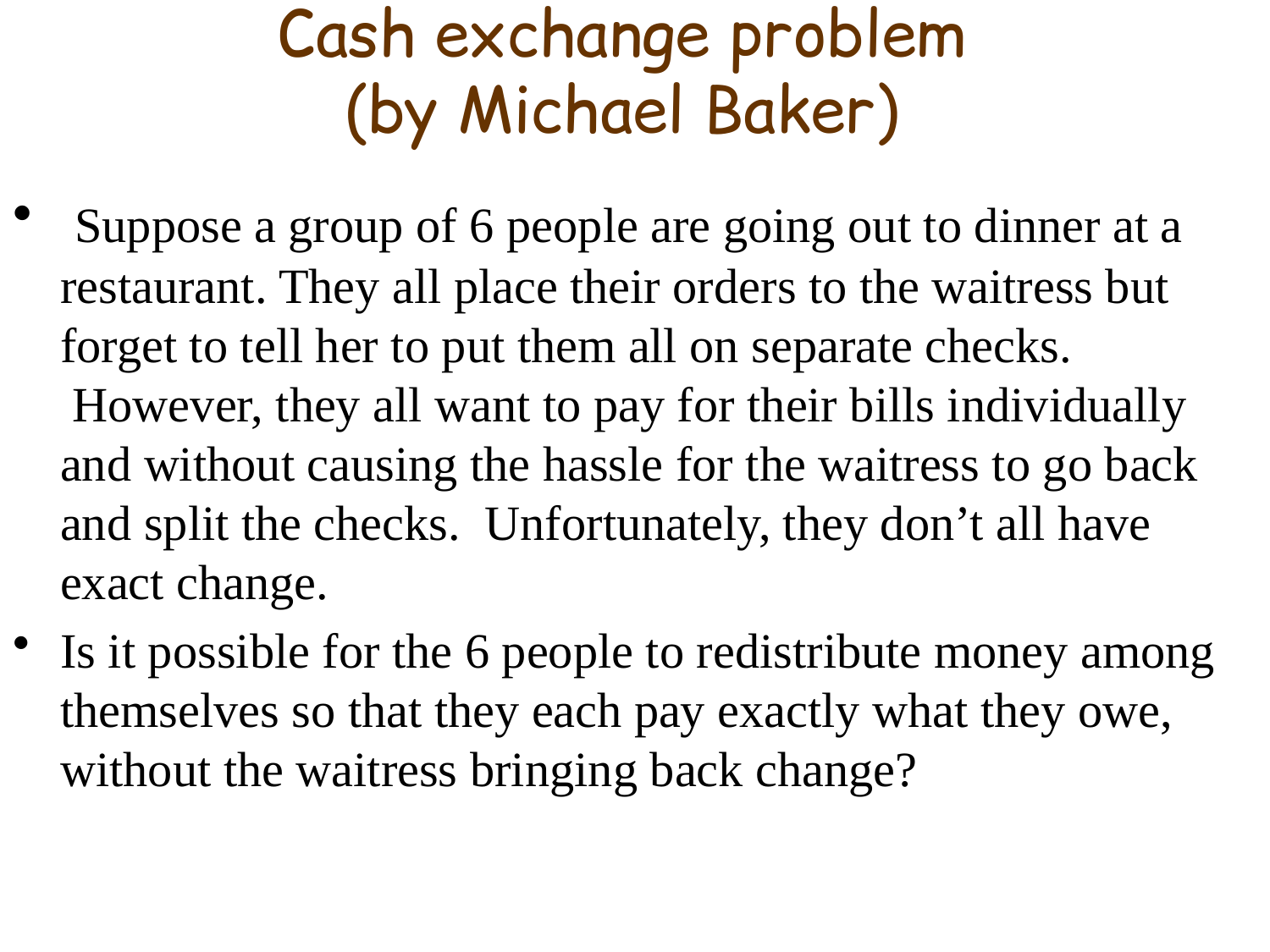

# Cash exchange problem (by Michael Baker)
 Suppose a group of 6 people are going out to dinner at a restaurant. They all place their orders to the waitress but forget to tell her to put them all on separate checks.  However, they all want to pay for their bills individually and without causing the hassle for the waitress to go back and split the checks.  Unfortunately, they don’t all have exact change.
Is it possible for the 6 people to redistribute money among themselves so that they each pay exactly what they owe, without the waitress bringing back change?